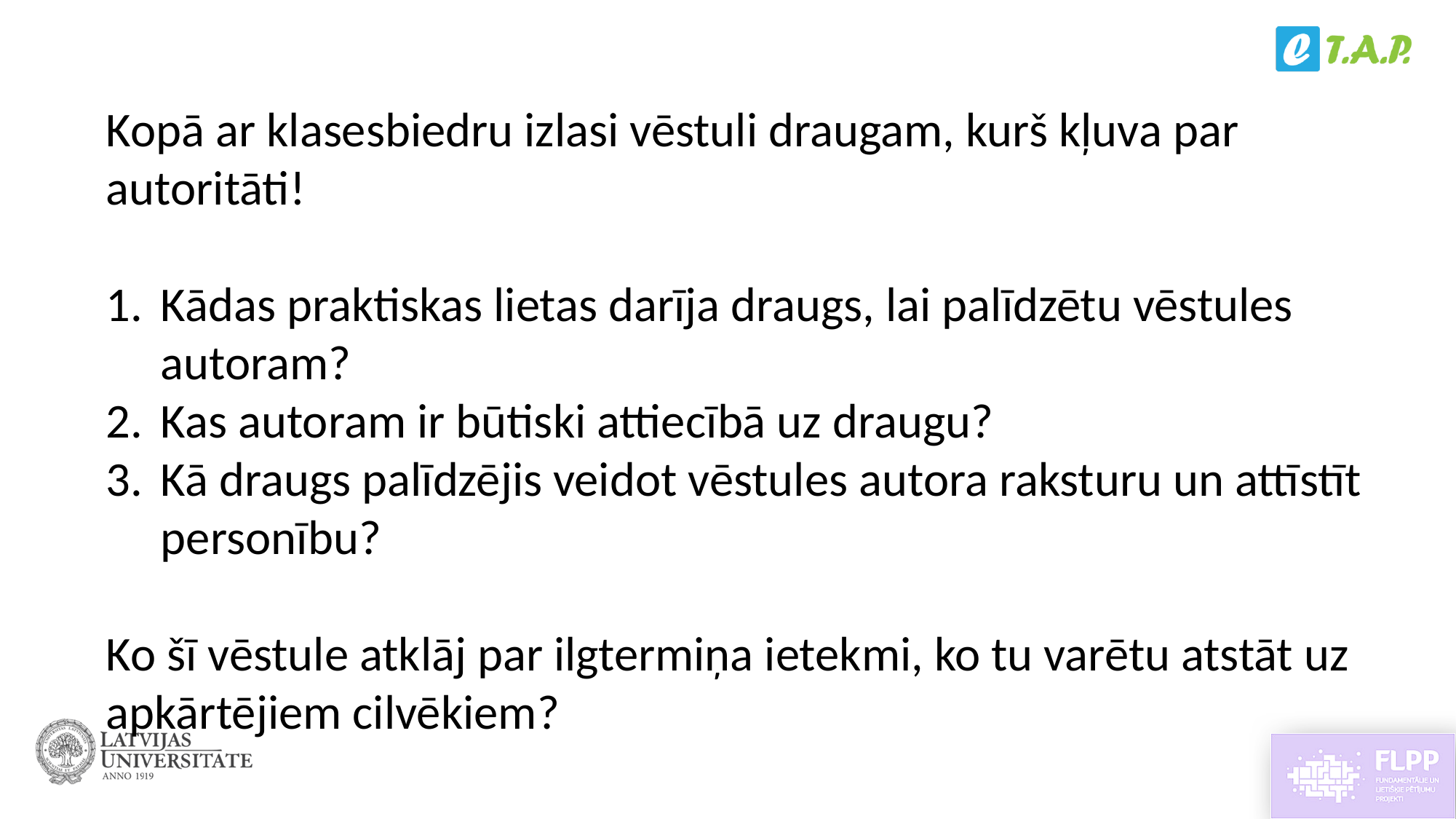

Kopā ar klasesbiedru izlasi vēstuli draugam, kurš kļuva par autoritāti!

Kādas praktiskas lietas darīja draugs, lai palīdzētu vēstules autoram?
Kas autoram ir būtiski attiecībā uz draugu?
Kā draugs palīdzējis veidot vēstules autora raksturu un attīstīt personību?

Ko šī vēstule atklāj par ilgtermiņa ietekmi, ko tu varētu atstāt uz apkārtējiem cilvēkiem?